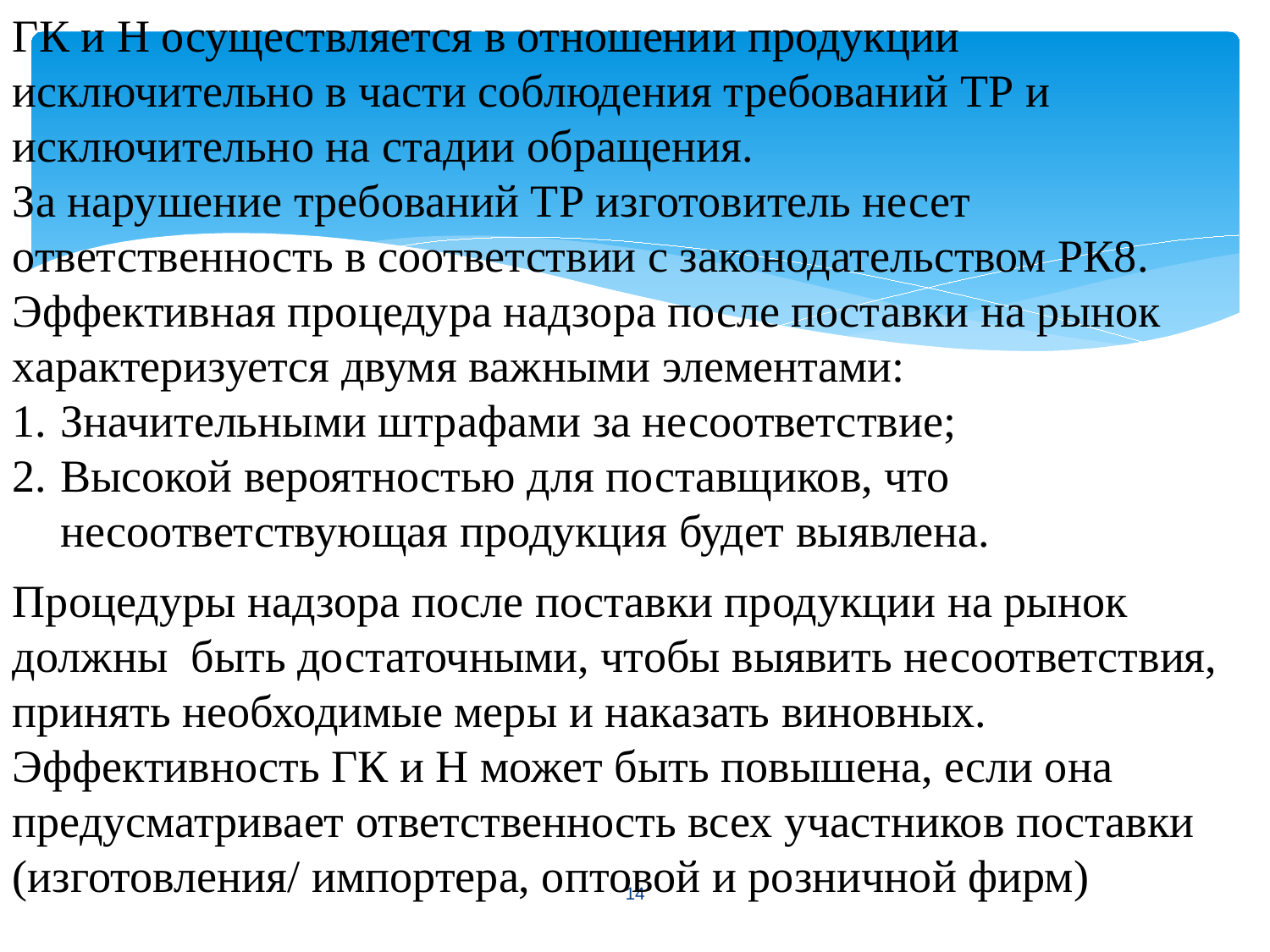

ГК и Н осуществляется в отношении продукции исключительно в части соблюдения требований ТР и исключительно на стадии обращения.
За нарушение требований ТР изготовитель несет ответственность в соответствии с законодательством РК8.
Эффективная процедура надзора после поставки на рынок характеризуется двумя важными элементами:
Значительными штрафами за несоответствие;
Высокой вероятностью для поставщиков, что несоответствующая продукция будет выявлена.
Процедуры надзора после поставки продукции на рынок должны  быть достаточными, чтобы выявить несоответствия, принять необходимые меры и наказать виновных.
Эффективность ГК и Н может быть повышена, если она предусматривает ответственность всех участников поставки (изготовления/ импортера, оптовой и розничной фирм)
14